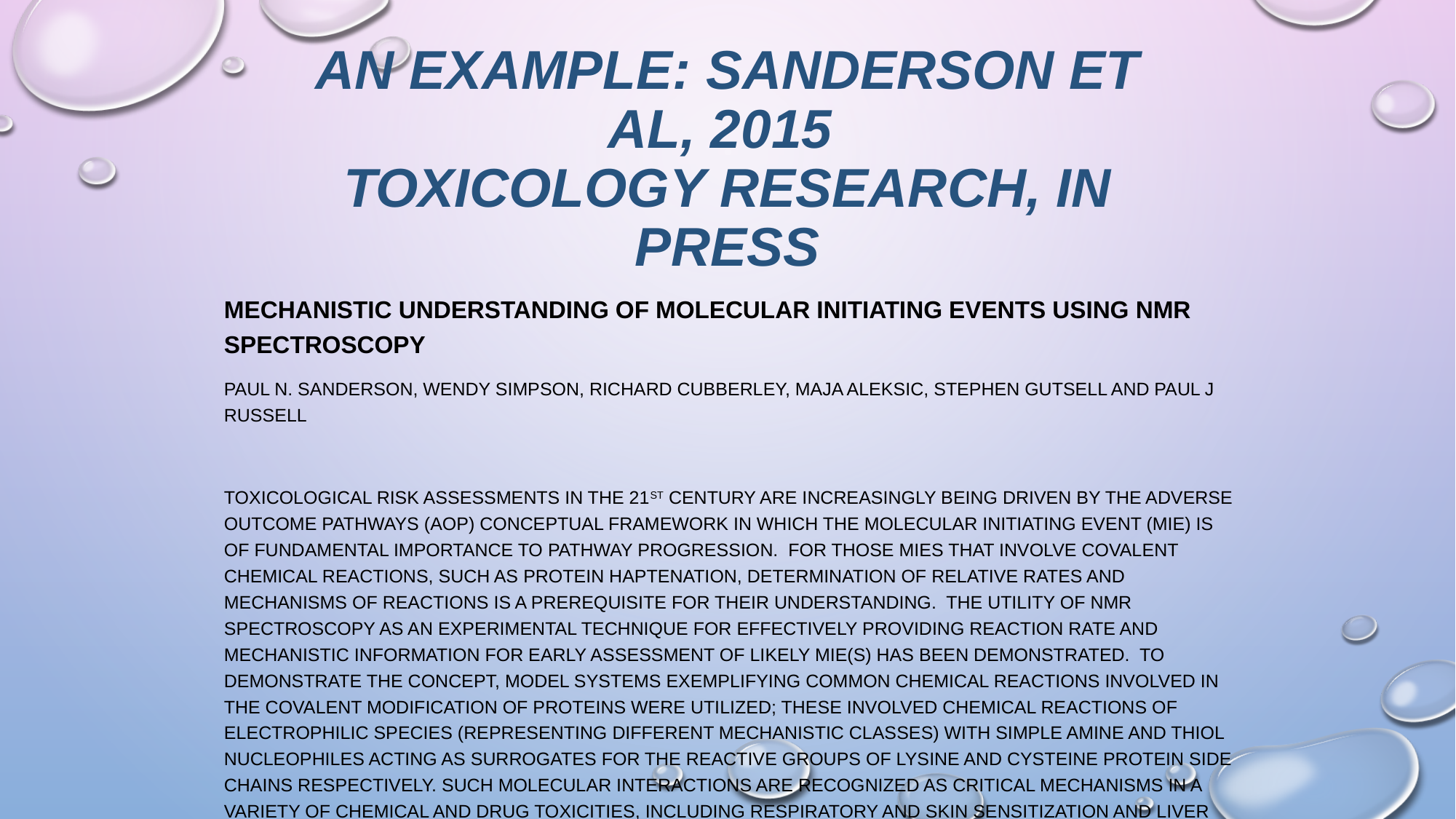

# An example: Sanderson et al, 2015 Toxicology Research, in press
Mechanistic understanding of Molecular Initiating Events using NMR spectroscopy
Paul N. Sanderson, Wendy Simpson, Richard Cubberley, Maja Aleksic, Stephen Gutsell and Paul J Russell

Toxicological risk assessments in the 21st century are increasingly being driven by the Adverse Outcome Pathways (AOP) conceptual framework in which the Molecular Initiating Event (MIE) is of fundamental importance to pathway progression.  For those MIEs that involve covalent chemical reactions, such as protein haptenation, determination of relative rates and mechanisms of reactions is a prerequisite for their understanding.  The utility of NMR spectroscopy as an experimental technique for effectively providing reaction rate and mechanistic information for early assessment of likely MIE(s) has been demonstrated.  To demonstrate the concept, model systems exemplifying common chemical reactions involved in the covalent modification of proteins were utilized; these involved chemical reactions of electrophilic species (representing different mechanistic classes) with simple amine and thiol nucleophiles acting as surrogates for the reactive groups of lysine and cysteine protein side chains respectively. Such molecular interactions are recognized as critical mechanisms in a variety of chemical and drug toxicities, including respiratory and skin sensitization and liver toxicity as well as being the key mechanism of action for a number of therapeutic agents.